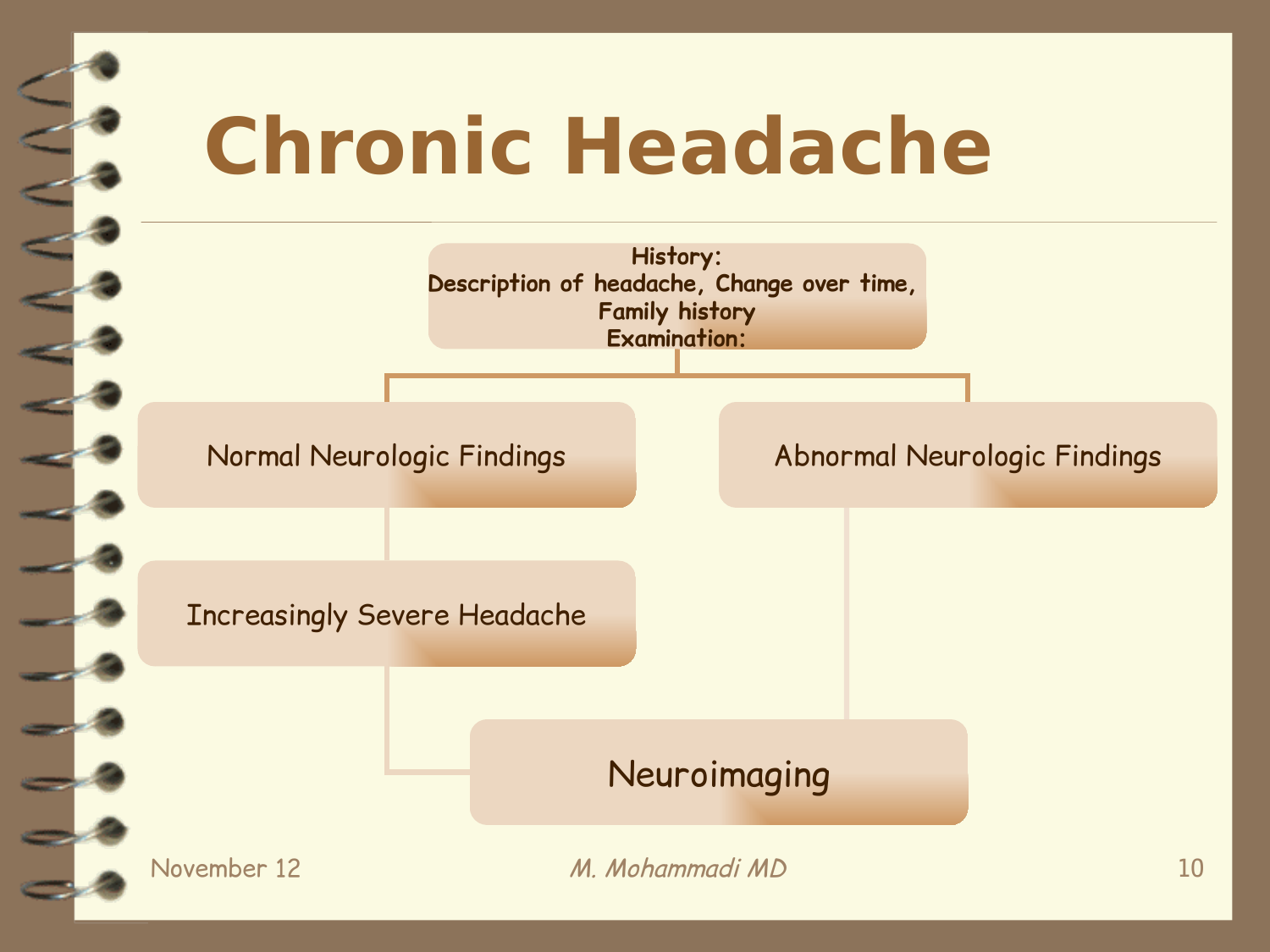

Chronic Headache
History:
Description of headache, Change over time,
Family history
Examination:
Normal Neurologic Findings
Abnormal Neurologic Findings
Increasingly Severe Headache
Neuroimaging

November 12
M. Mohammadi MD
10